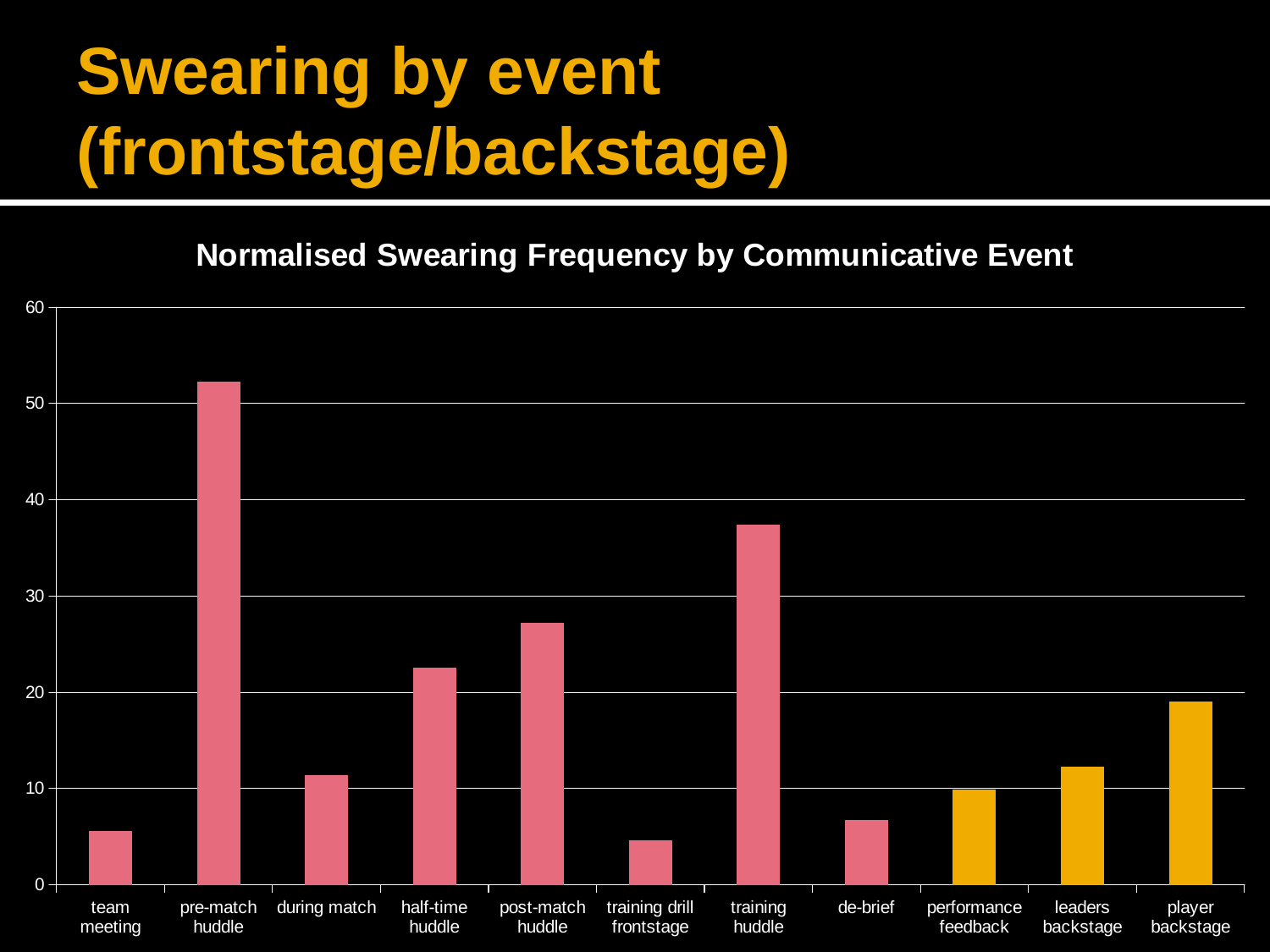

# Swearing by event (frontstage/backstage)

### Chart: Normalised Swearing Frequency by Communicative Event

| Category | Normalised Swearing Frequency (per 1000 words)  |
|---|---|
| team meeting | 5.627705627705609 |
| pre-match huddle | 52.24489795918354 |
| during match | 11.428571428571393 |
| half-time huddle | 22.57240204429299 |
| post-match huddle | 27.210884353741495 |
| training drill frontstage | 4.6529662659945705 |
| training huddle | 37.41496598639445 |
| de-brief | 6.764374295377678 |
| performance feedback | 9.881422924901186 |
| leaders backstage | 12.273212379935966 |
| player backstage | 19.002375296912113 |